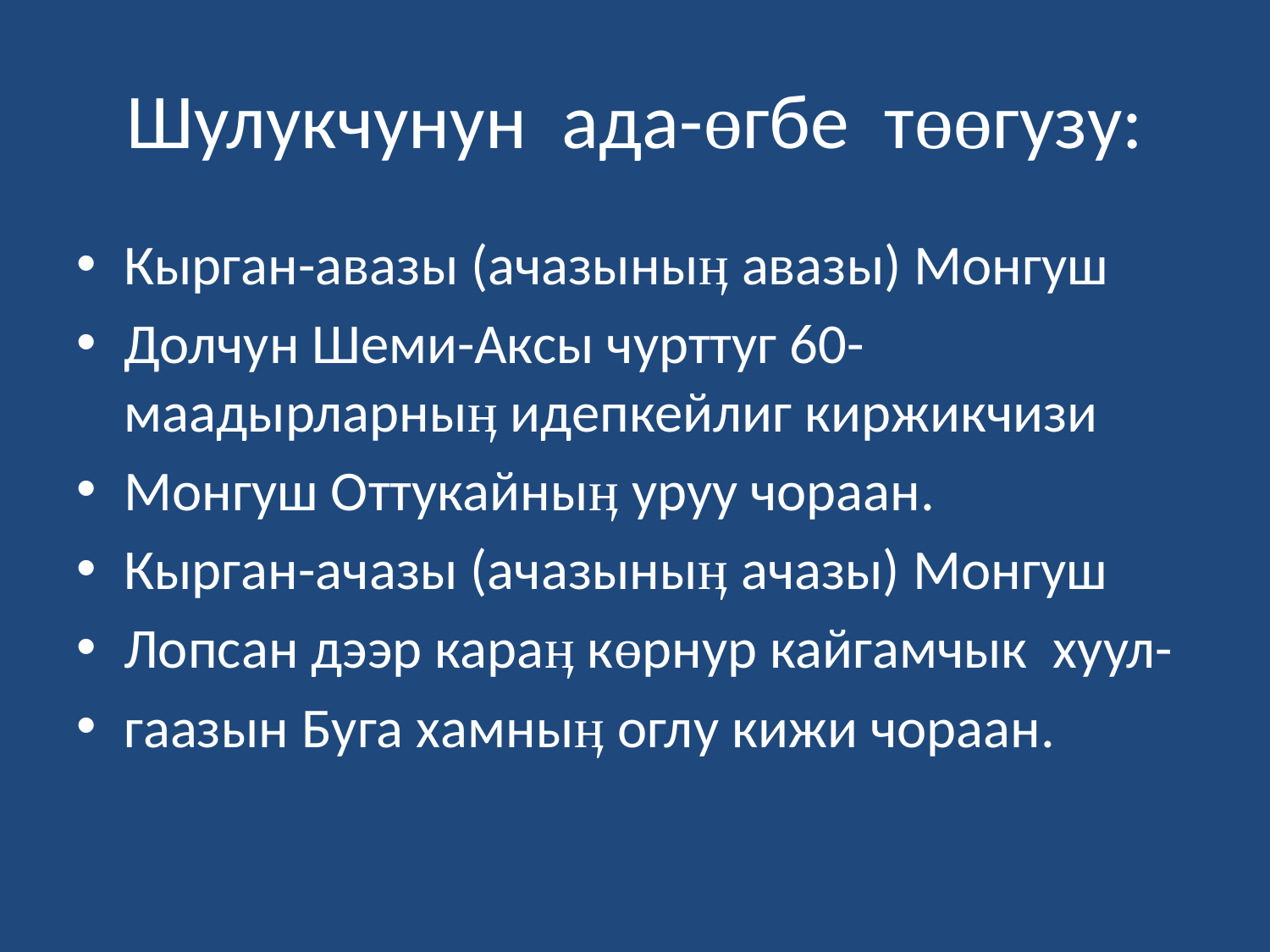

# Шулукчунун  ада-өгбе  төөгузу:
Кырган-авазы (ачазыныӊ авазы) Монгуш
Долчун Шеми-Аксы чурттуг 60-маадырларныӊ идепкейлиг киржикчизи
Монгуш Оттукайныӊ уруу чораан.
Кырган-ачазы (ачазыныӊ ачазы) Монгуш
Лопсан дээр караӊ көрнур кайгамчык  хуул-
гаазын Буга хамныӊ оглу кижи чораан.